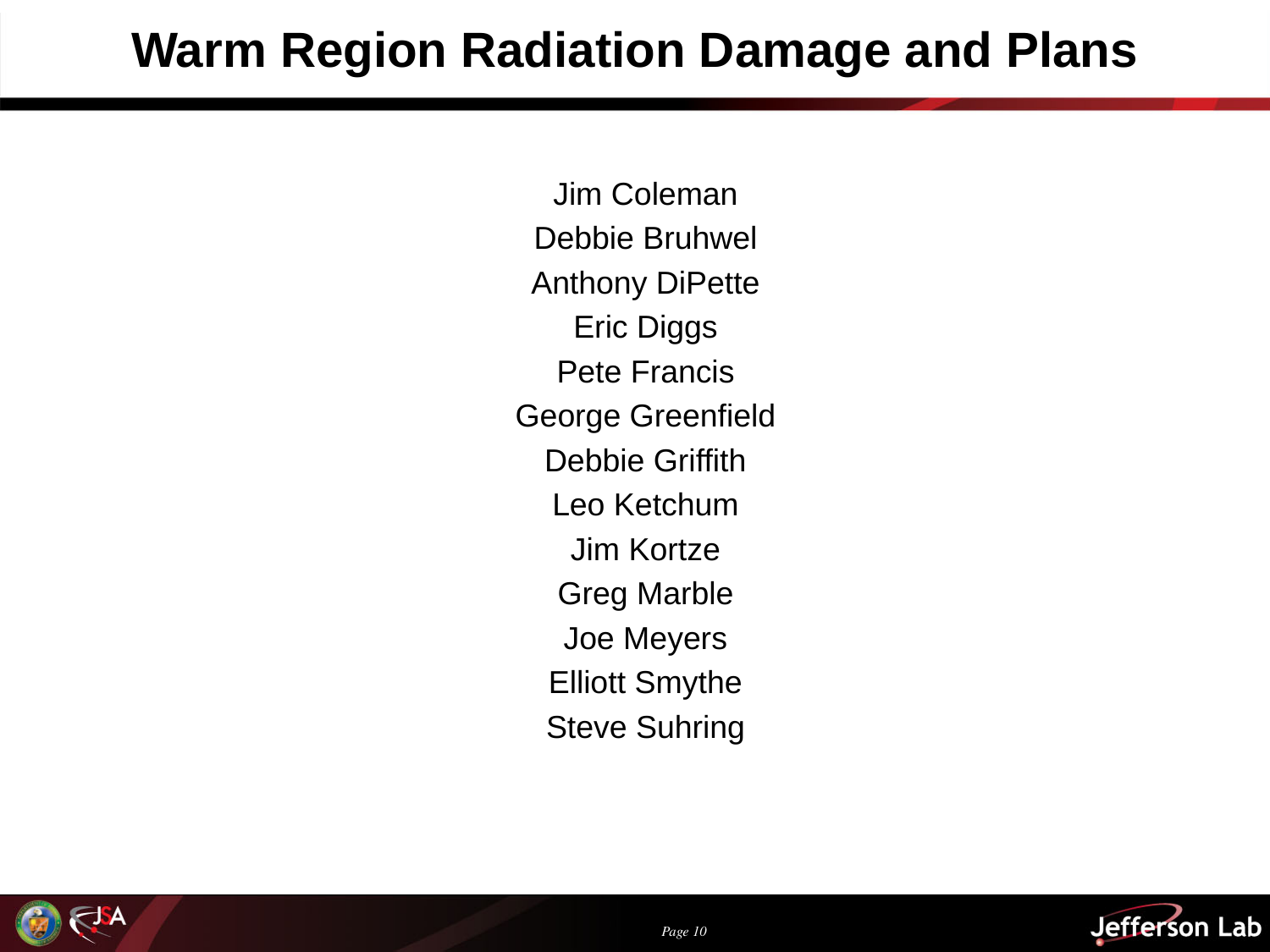

# Warm Region Radiation Damage and Plans

Jim Coleman
Debbie Bruhwel
Anthony DiPette
Eric Diggs
Pete Francis
George Greenfield
Debbie Griffith
Leo Ketchum
Jim Kortze
Greg Marble
Joe Meyers
Elliott Smythe
Steve Suhring